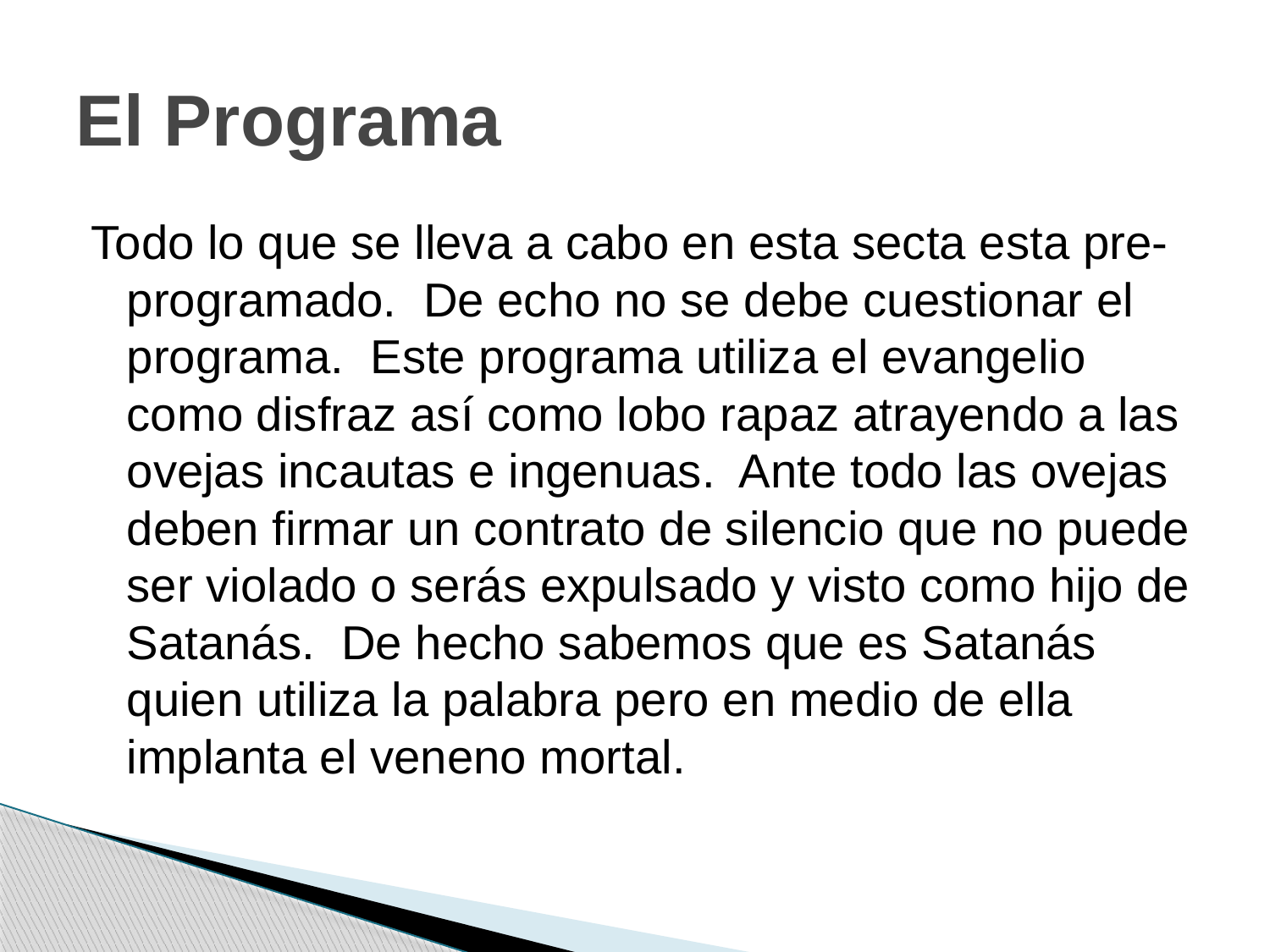

# El Programa
Todo lo que se lleva a cabo en esta secta esta pre-programado.  De echo no se debe cuestionar el programa.  Este programa utiliza el evangelio como disfraz así como lobo rapaz atrayendo a las ovejas incautas e ingenuas.  Ante todo las ovejas deben firmar un contrato de silencio que no puede ser violado o serás expulsado y visto como hijo de Satanás.  De hecho sabemos que es Satanás quien utiliza la palabra pero en medio de ella implanta el veneno mortal.